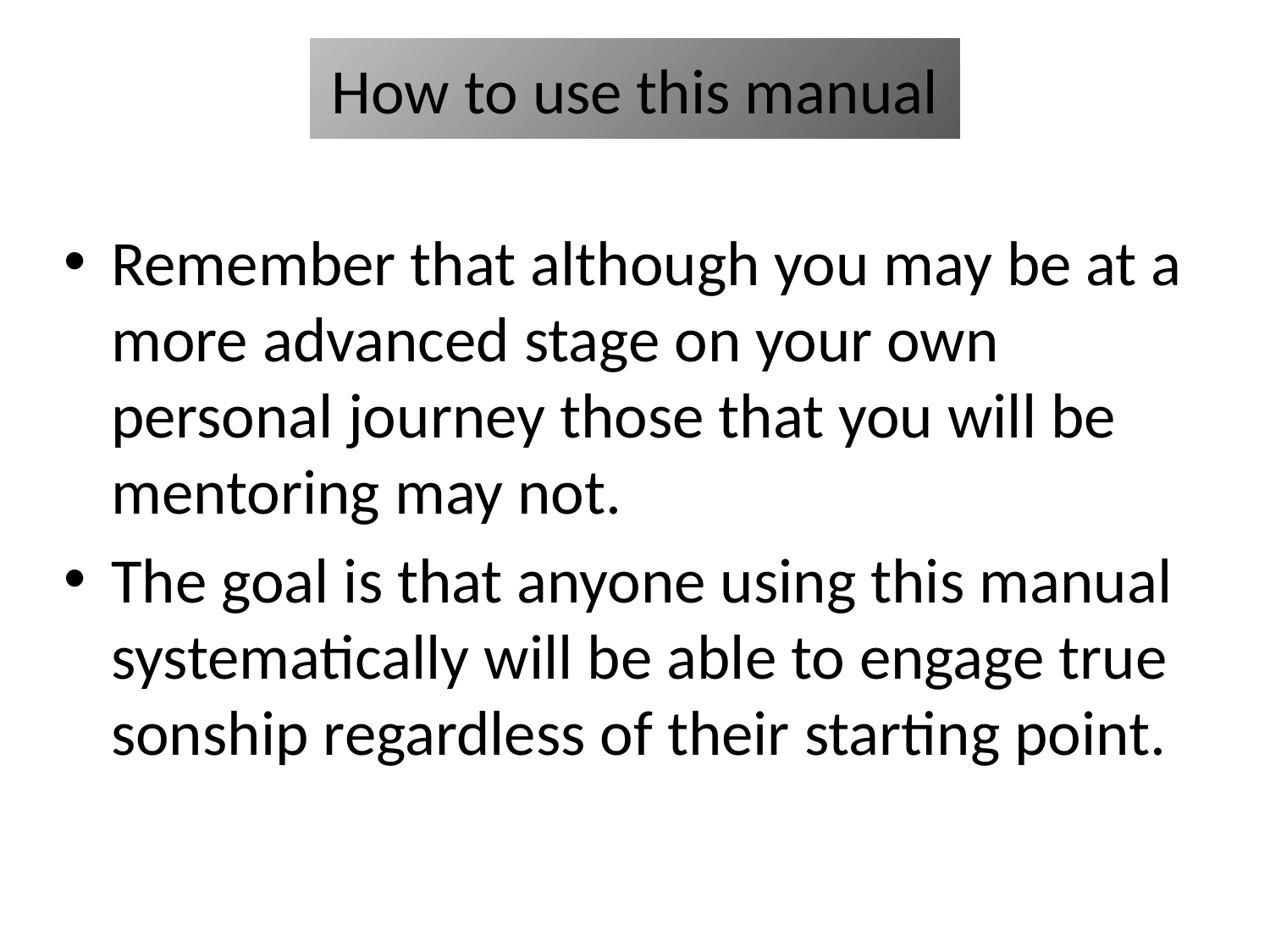

# How to use this manual
Remember that although you may be at a more advanced stage on your own personal journey those that you will be mentoring may not.
The goal is that anyone using this manual systematically will be able to engage true sonship regardless of their starting point.